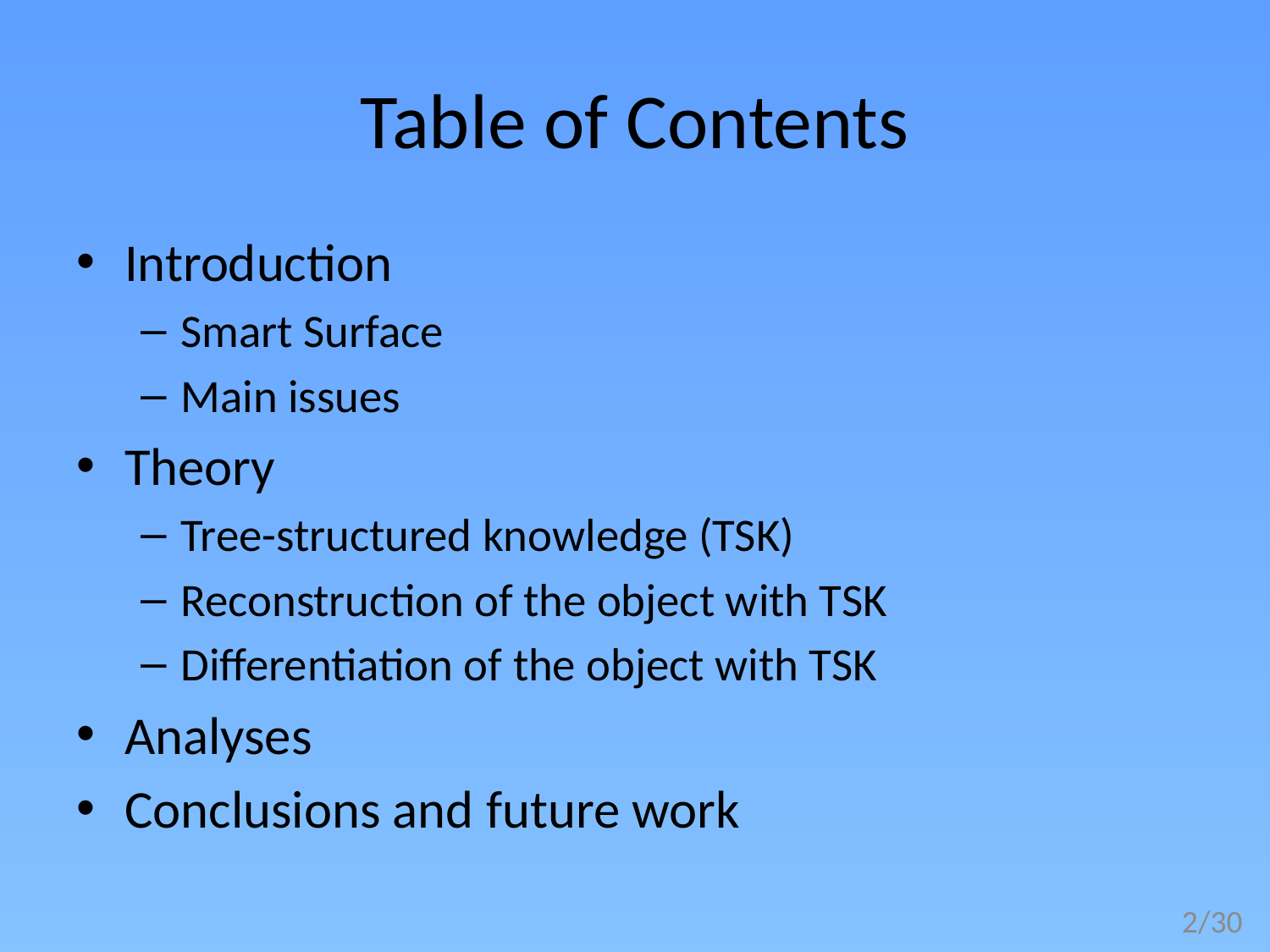

# Table of Contents
Introduction
Smart Surface
Main issues
Theory
Tree-structured knowledge (TSK)
Reconstruction of the object with TSK
Differentiation of the object with TSK
Analyses
Conclusions and future work
2/30